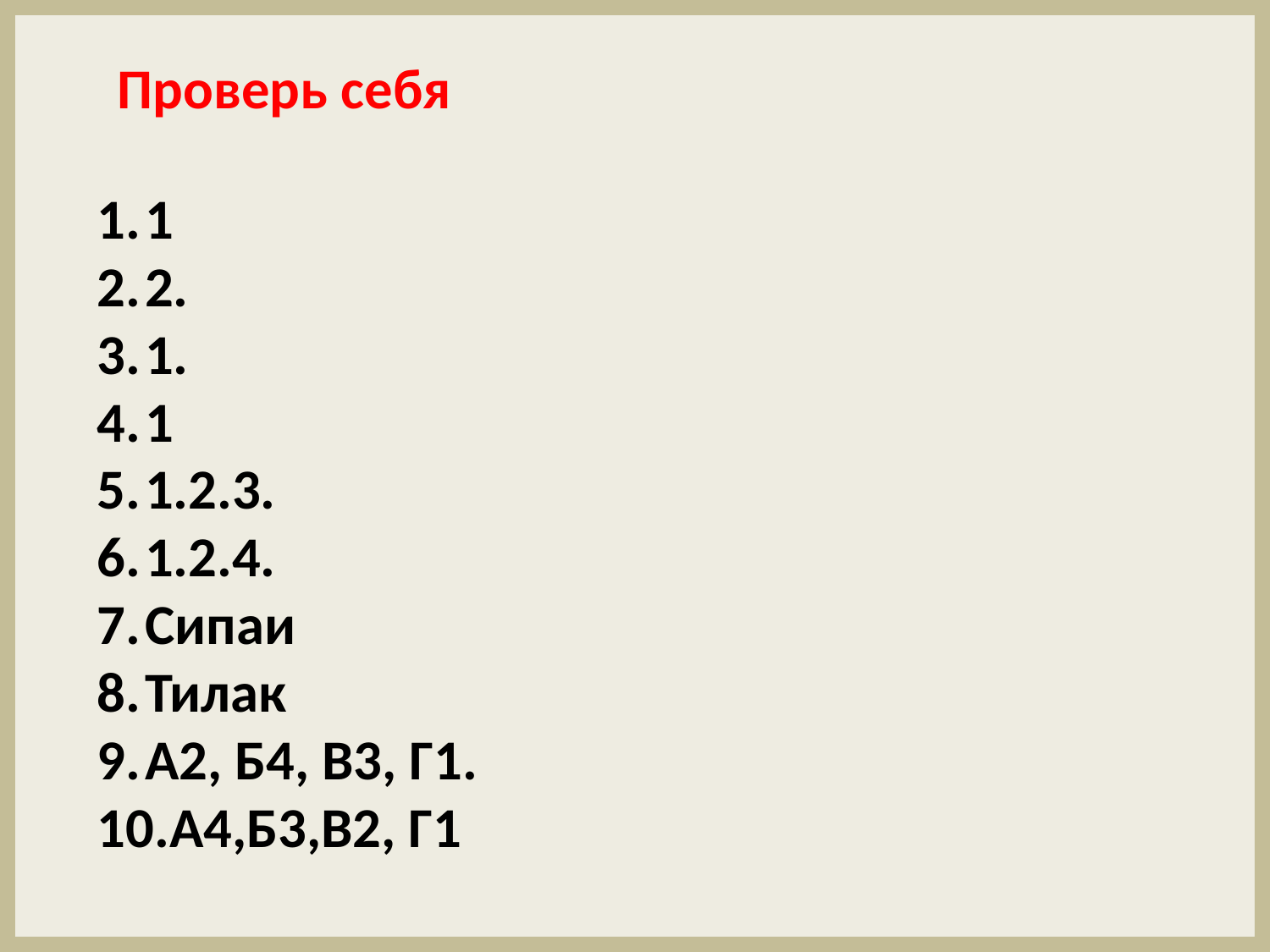

Проверь себя
1
2.
1.
1
1.2.3.
1.2.4.
Сипаи
Тилак
А2, Б4, В3, Г1.
А4,Б3,В2, Г1